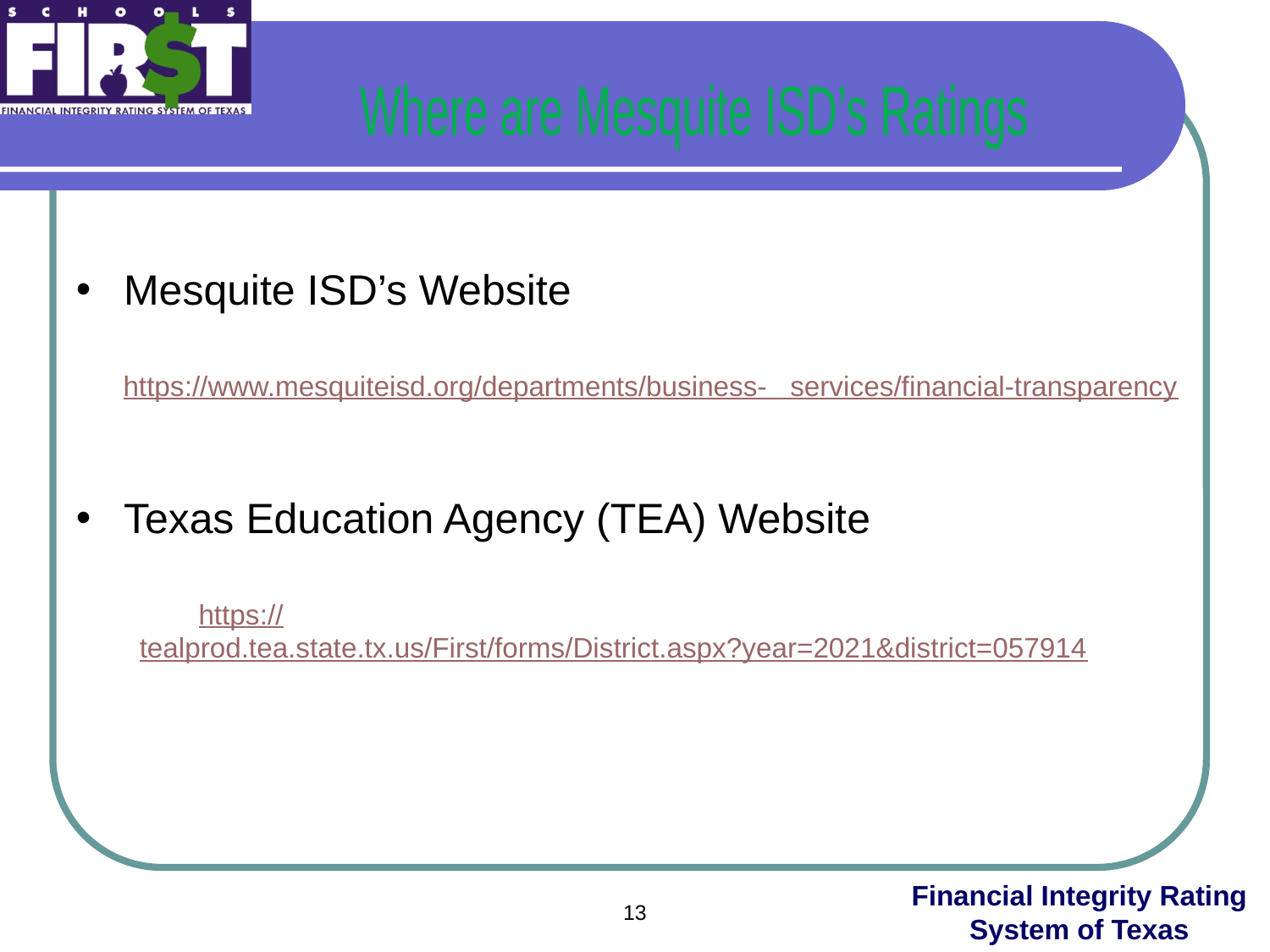

Where are Mesquite ISD’s Ratings

Mesquite ISD’s Website

    https://www.mesquiteisd.org/departments/business-   services/financial-transparency

Texas Education Agency (TEA) Website

     https://tealprod.tea.state.tx.us/First/forms/District.aspx?year=2021&district=057914

13